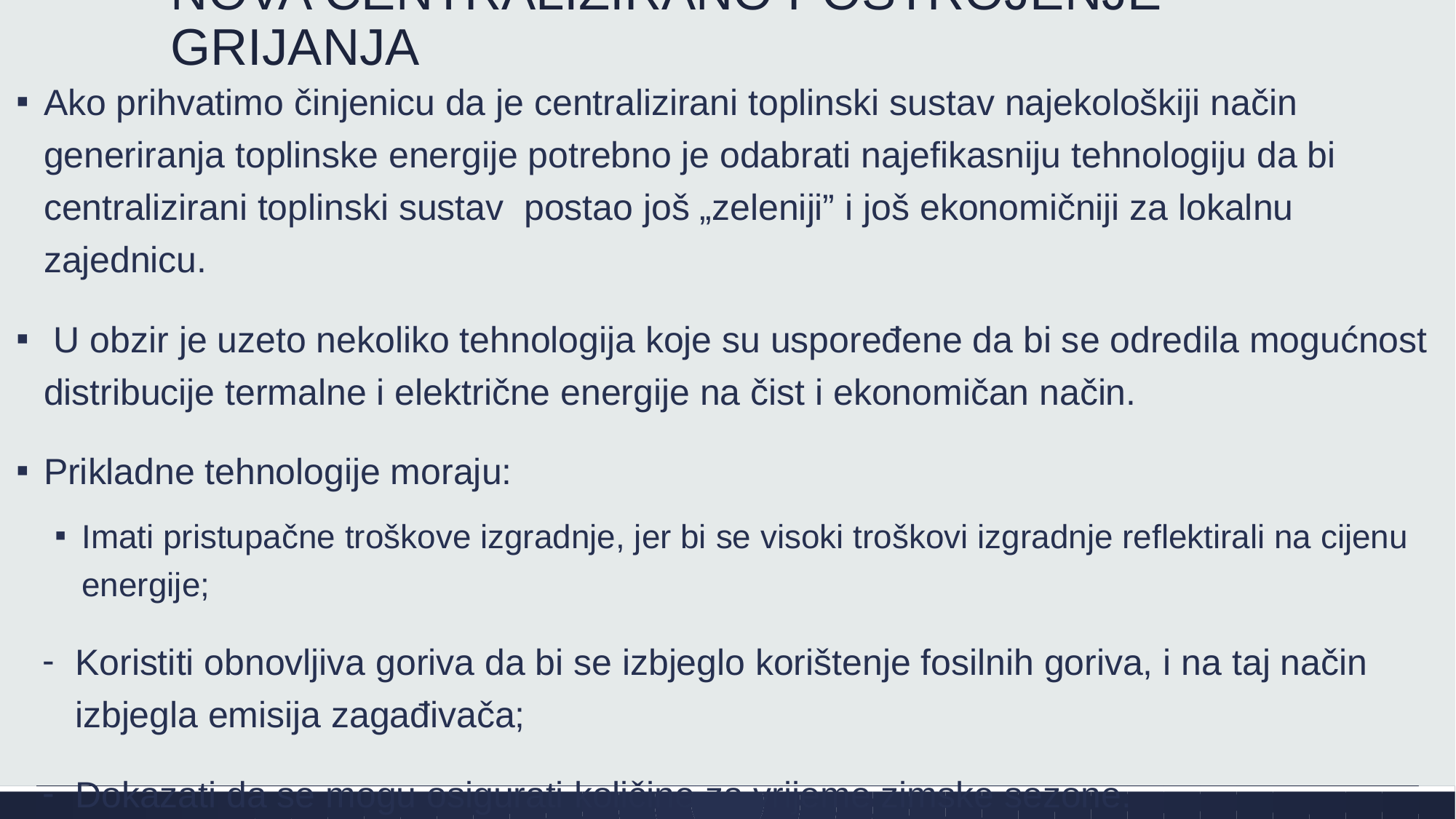

# NOVA CENTRALIZIRANO POSTROJENJE GRIJANJA
Ako prihvatimo činjenicu da je centralizirani toplinski sustav najekološkiji način generiranja toplinske energije potrebno je odabrati najefikasniju tehnologiju da bi centralizirani toplinski sustav  postao još „zeleniji” i još ekonomičniji za lokalnu zajednicu.
 U obzir je uzeto nekoliko tehnologija koje su uspoređene da bi se odredila mogućnost distribucije termalne i električne energije na čist i ekonomičan način.
Prikladne tehnologije moraju:
Imati pristupačne troškove izgradnje, jer bi se visoki troškovi izgradnje reflektirali na cijenu energije;
Koristiti obnovljiva goriva da bi se izbjeglo korištenje fosilnih goriva, i na taj način izbjegla emisija zagađivača;
Dokazati da se mogu osigurati količine za vrijeme zimske sezone.